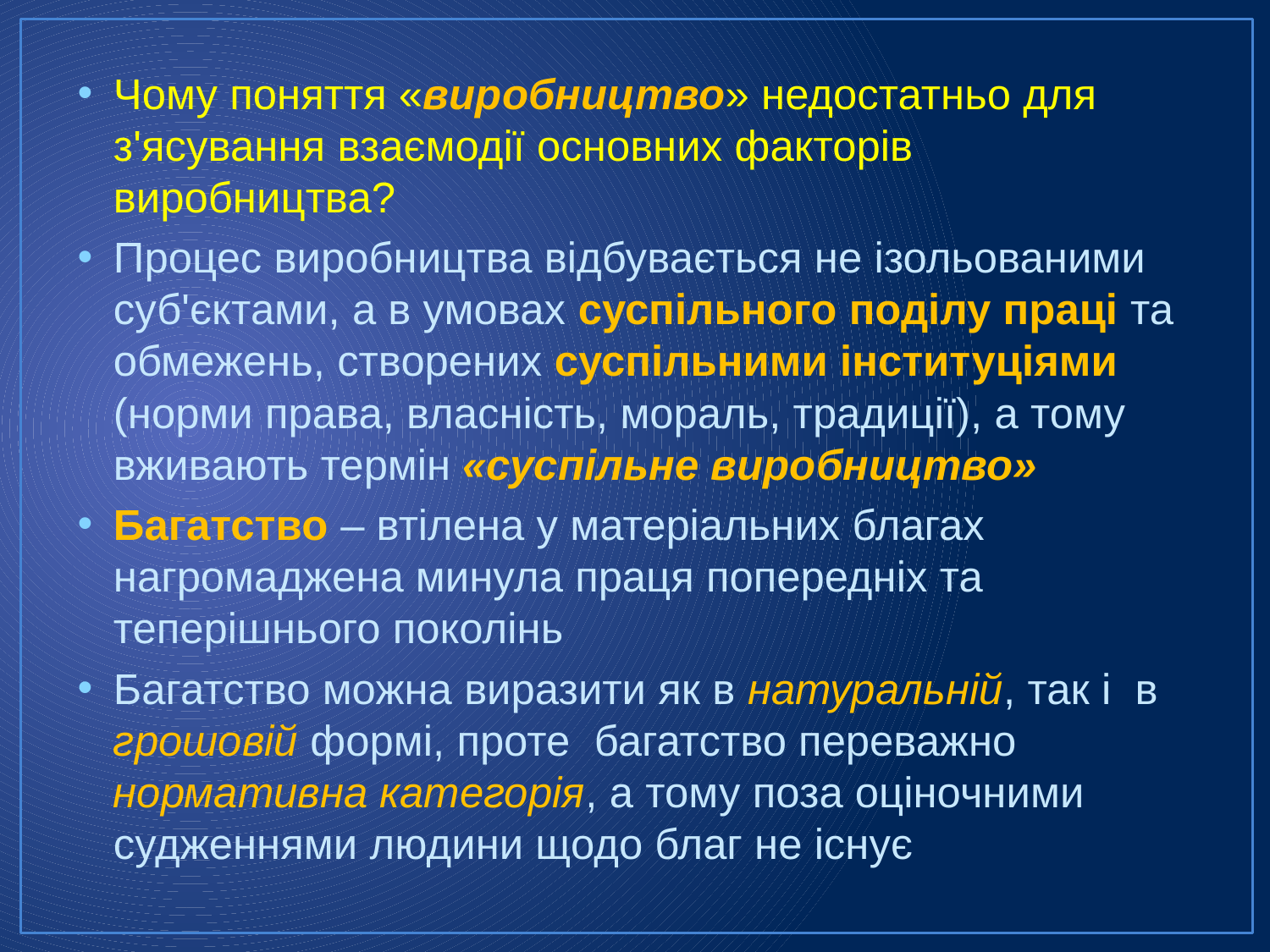

Чому поняття «виробництво» недостатньо для з'ясування взаємодії основних факторів виробництва?
Процес виробництва відбувається не ізольованими суб'єктами, а в умовах суспільного поділу праці та обмежень, створених суспільними інституціями (норми права, власність, мораль, традиції), а тому вживають термін «суспільне виробництво»
Багатство – втілена у матеріальних благах нагромаджена минула праця попередніх та теперішнього поколінь
Багатство можна виразити як в натуральній, так і  в грошовій формі, проте  багатство переважно нормативна категорія, а тому поза оціночними судженнями людини щодо благ не існує